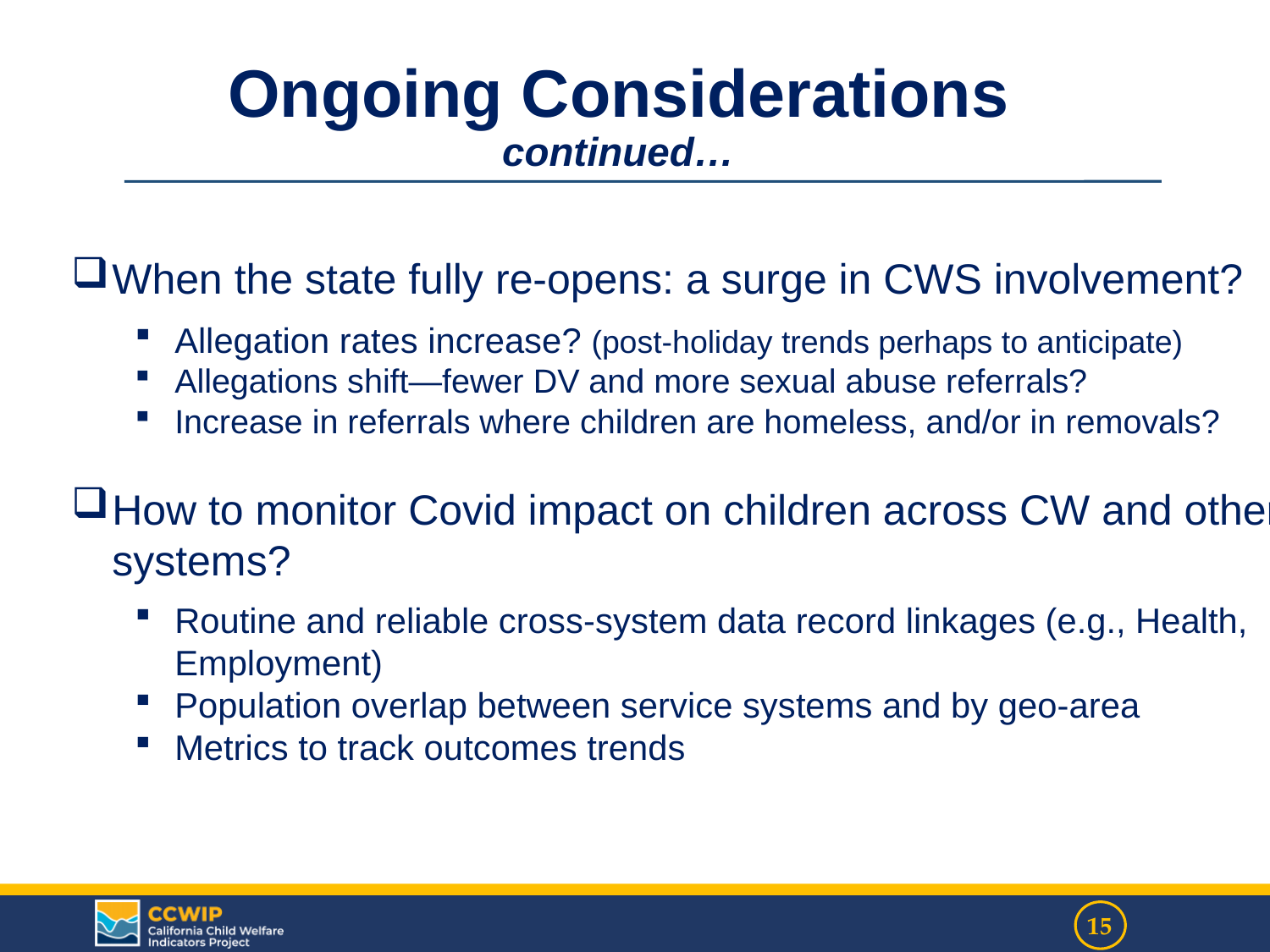

Ongoing Considerations continued…
When the state fully re-opens: a surge in CWS involvement?
Allegation rates increase? (post-holiday trends perhaps to anticipate)
Allegations shift—fewer DV and more sexual abuse referrals?
Increase in referrals where children are homeless, and/or in removals?
How to monitor Covid impact on children across CW and other systems?
Routine and reliable cross-system data record linkages (e.g., Health, Employment)
Population overlap between service systems and by geo-area
Metrics to track outcomes trends